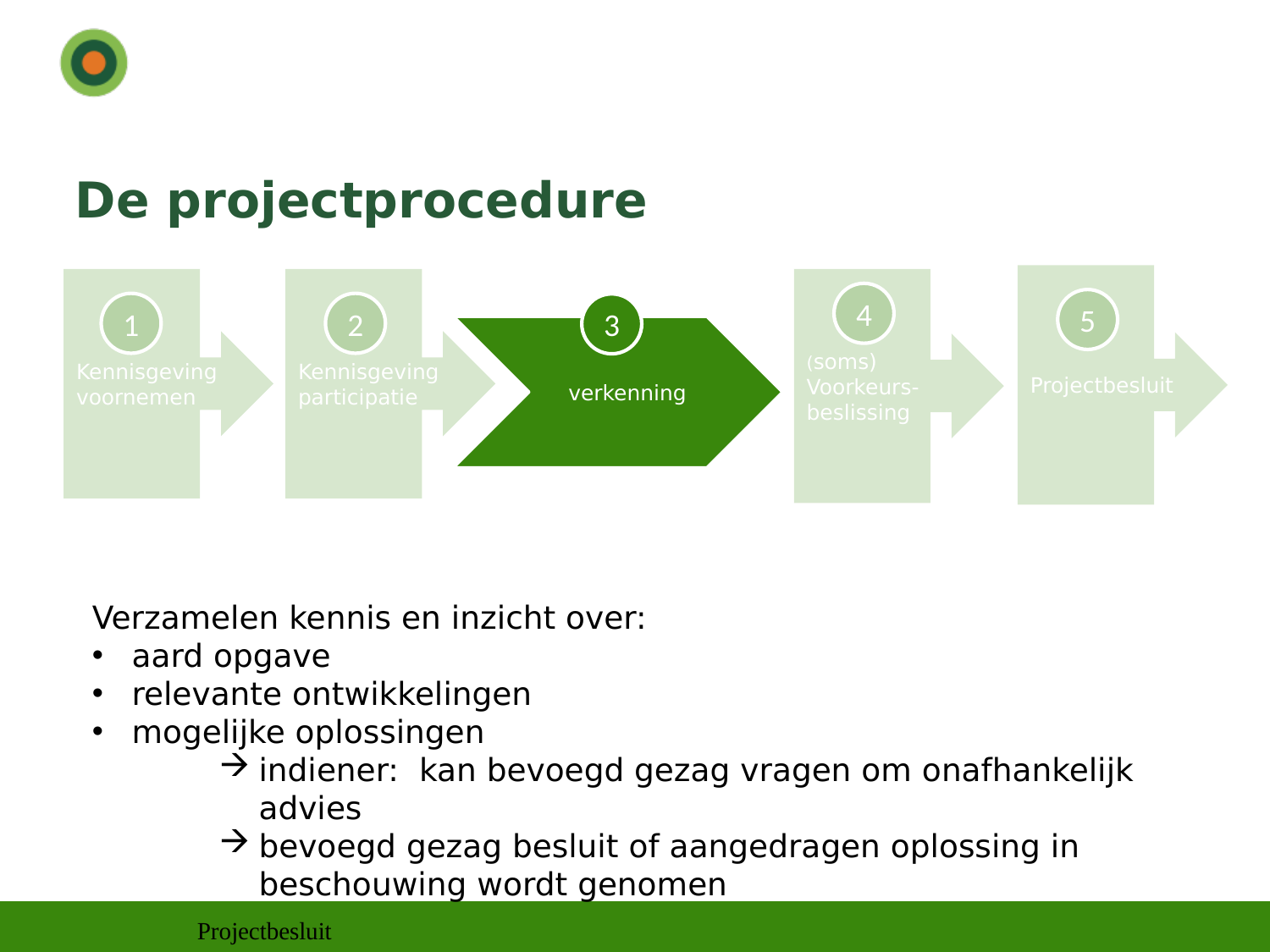

# De projectprocedure
Projectbesluit
Kennisgeving
voornemen
Kennisgeving
participatie
(soms)
Voorkeurs-
beslissing
4
5
1
2
3
    verkenning
Verzamelen kennis en inzicht over:
aard opgave
relevante ontwikkelingen
mogelijke oplossingen
indiener:  kan bevoegd gezag vragen om onafhankelijk advies
bevoegd gezag besluit of aangedragen oplossing in beschouwing wordt genomen

Projectbesluit